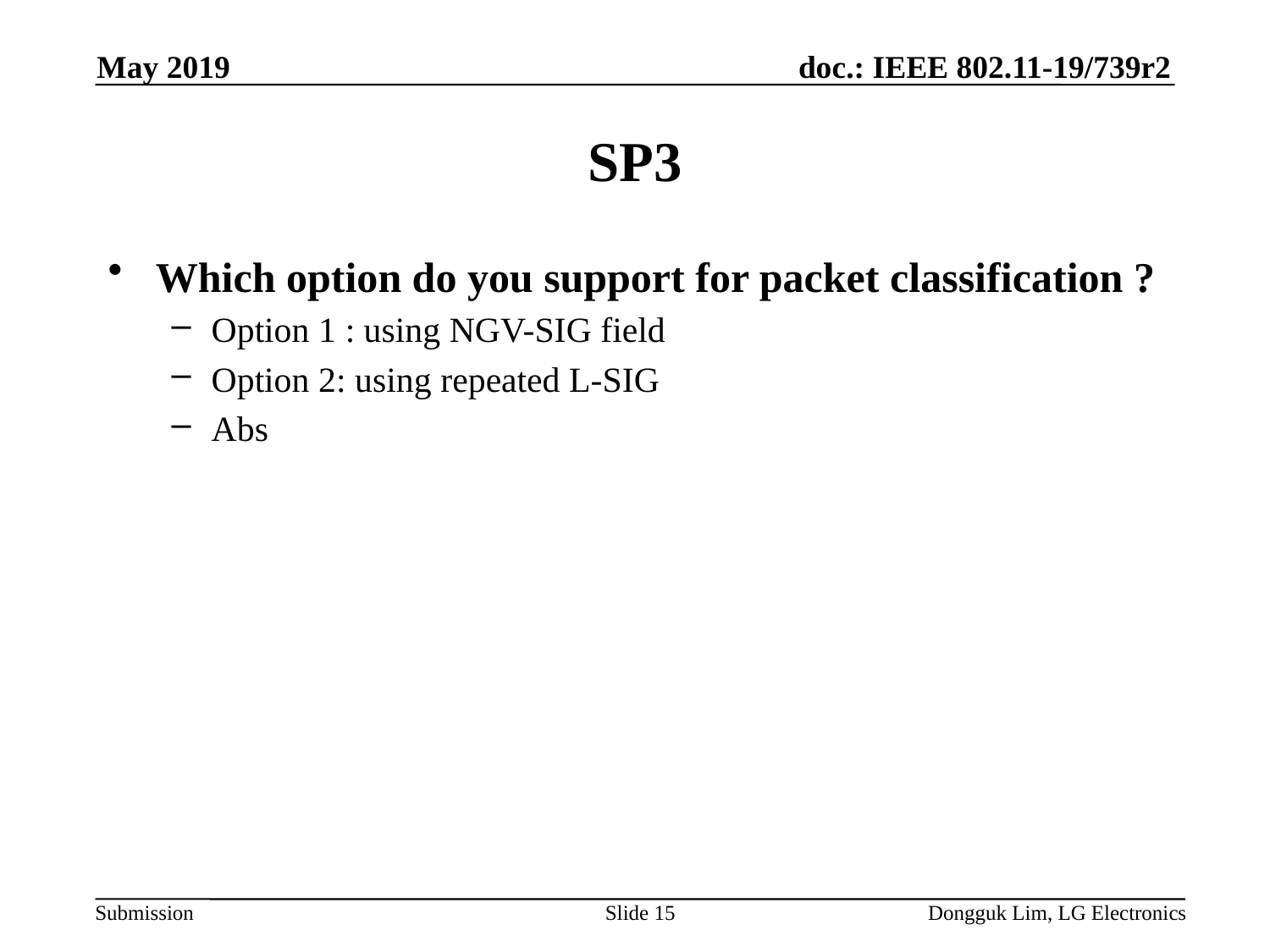

May 2019
# SP3
Which option do you support for packet classification ?
Option 1 : using NGV-SIG field
Option 2: using repeated L-SIG
Abs

Slide 15
Dongguk Lim, LG Electronics